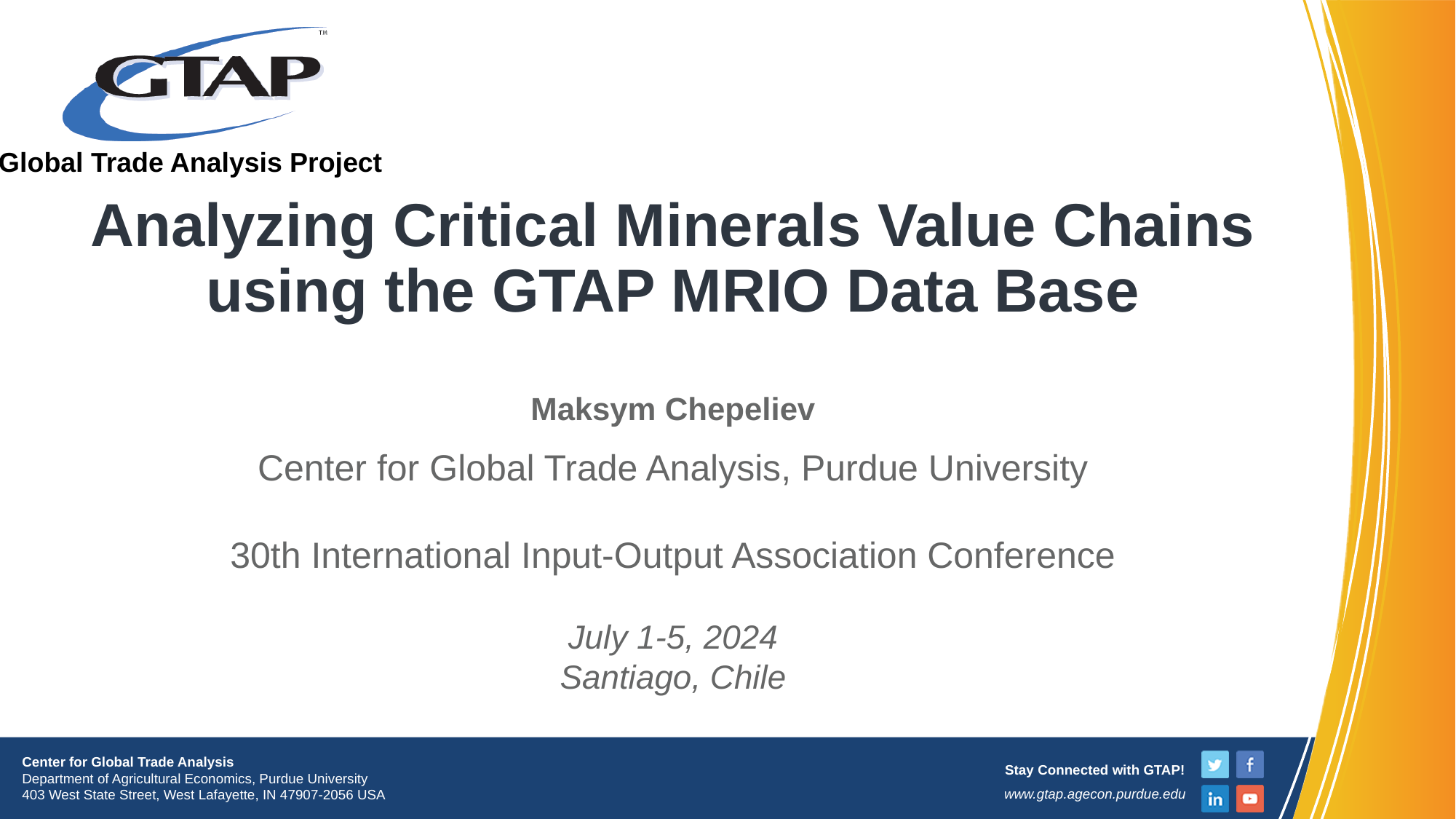

# Analyzing Critical Minerals Value Chains using the GTAP MRIO Data Base
Maksym Chepeliev
Center for Global Trade Analysis, Purdue University

30th International Input-Output Association Conference

July 1-5, 2024
Santiago, Chile